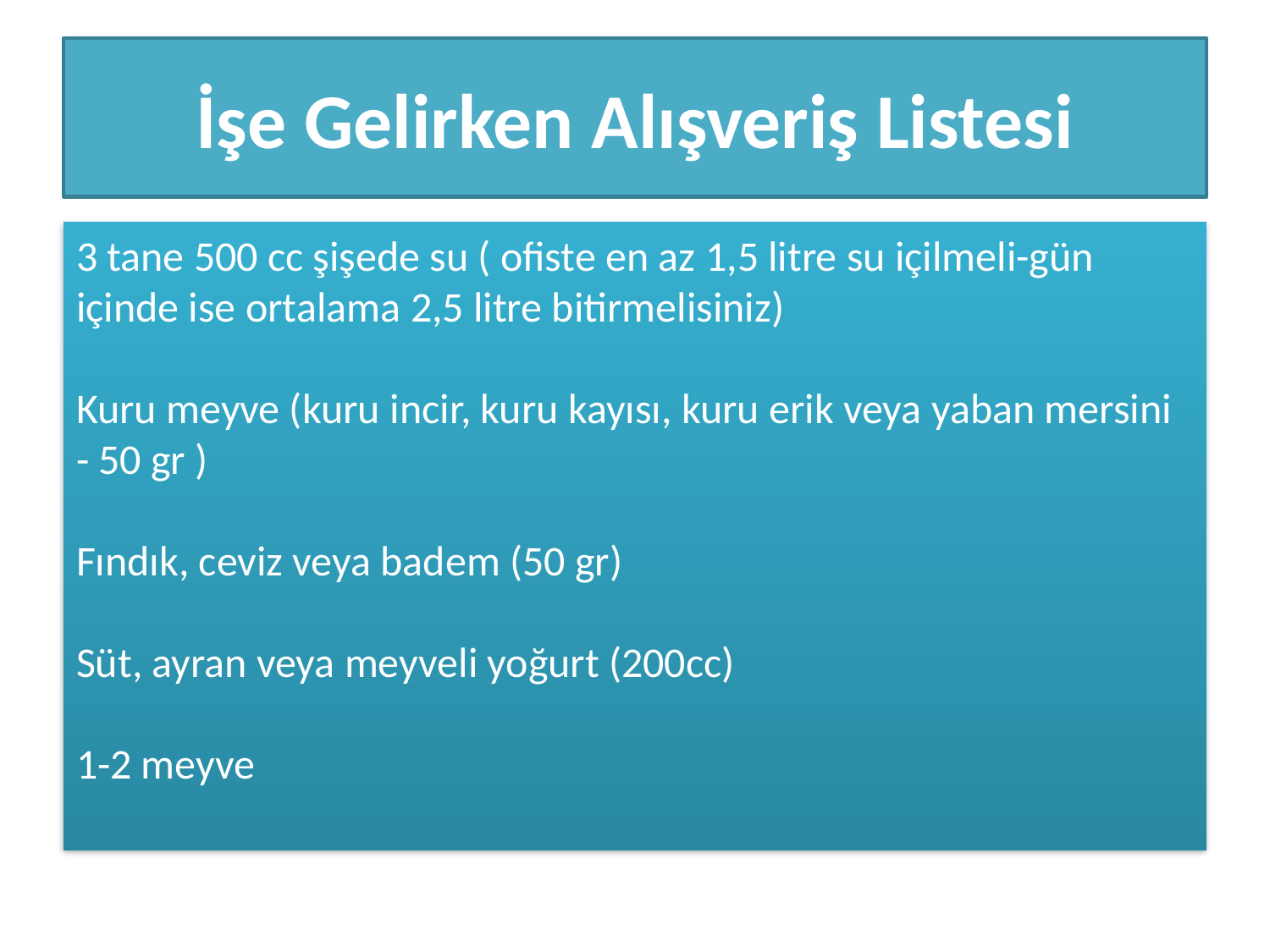

# İşe Gelirken Alışveriş Listesi
3 tane 500 cc şişede su ( ofiste en az 1,5 litre su içilmeli-gün içinde ise ortalama 2,5 litre bitirmelisiniz)
Kuru meyve (kuru incir, kuru kayısı, kuru erik veya yaban mersini - 50 gr )
Fındık, ceviz veya badem (50 gr)
Süt, ayran veya meyveli yoğurt (200cc)
1-2 meyve